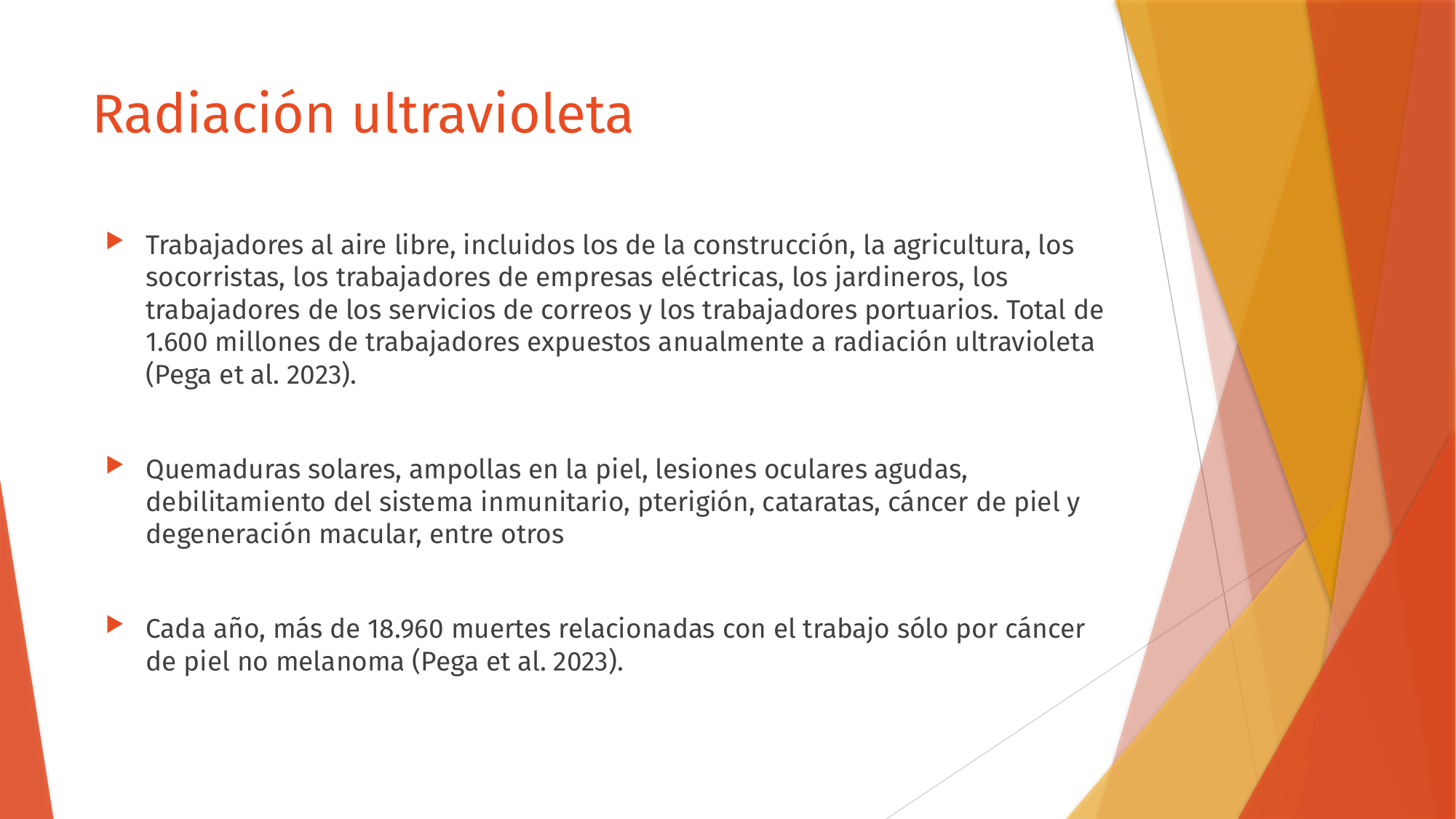

# Radiación ultravioleta
Trabajadores al aire libre, incluidos los de la construcción, la agricultura, los socorristas, los trabajadores de empresas eléctricas, los jardineros, los trabajadores de los servicios de correos y los trabajadores portuarios. Total de 1.600 millones de trabajadores expuestos anualmente a radiación ultravioleta (Pega et al. 2023).

Quemaduras solares, ampollas en la piel, lesiones oculares agudas, debilitamiento del sistema inmunitario, pterigión, cataratas, cáncer de piel y degeneración macular, entre otros

Cada año, más de 18.960 muertes relacionadas con el trabajo sólo por cáncer de piel no melanoma (Pega et al. 2023).